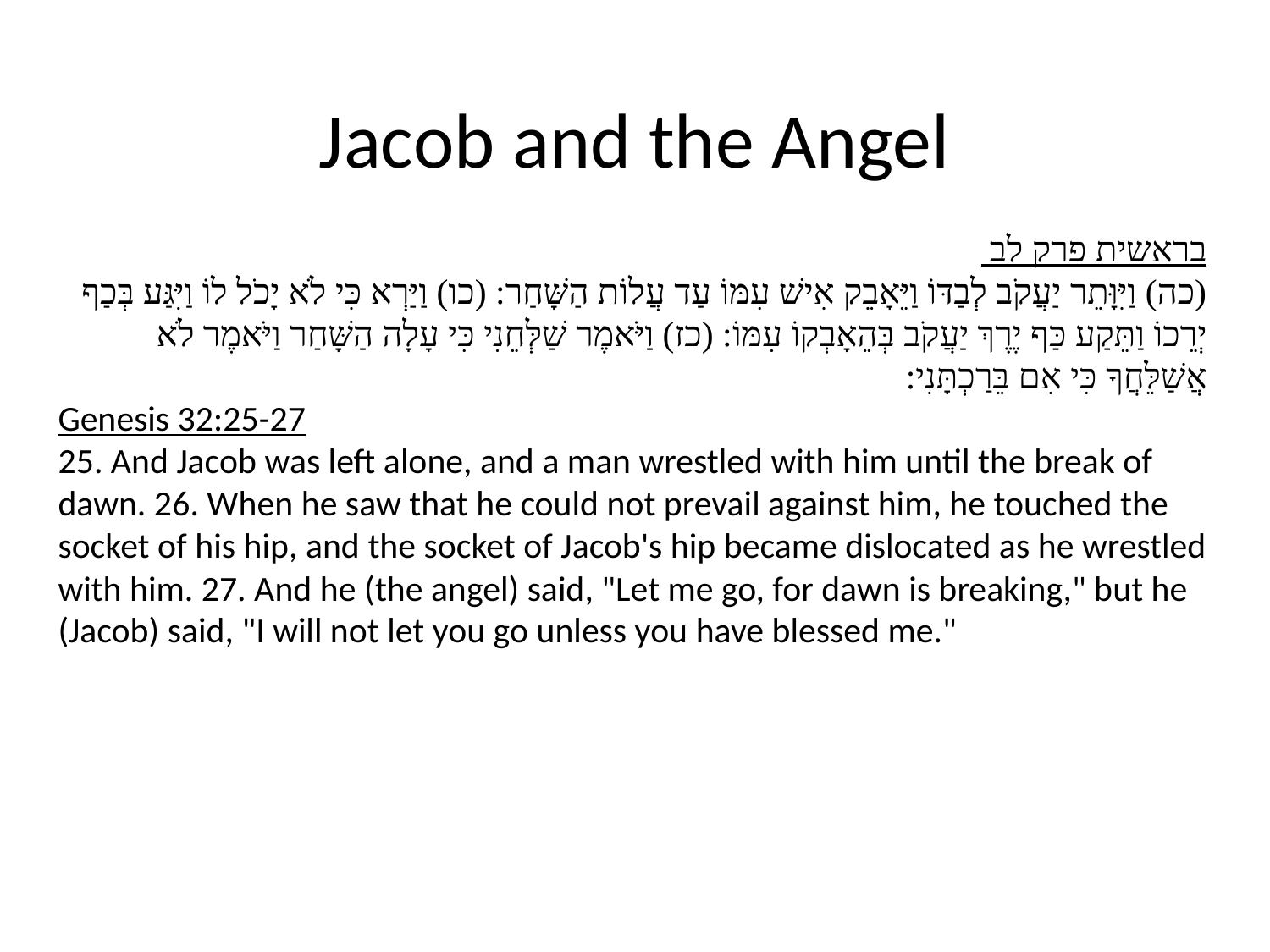

Jacob and the Angel
בראשית פרק לב
(כה) וַיִּוָּתֵר יַעֲקֹב לְבַדּוֹ וַיֵּאָבֵק אִישׁ עִמּוֹ עַד עֲלוֹת הַשָּׁחַר: (כו) וַיַּרְא כִּי לֹא יָכֹל לוֹ וַיִּגַּע בְּכַף יְרֵכוֹ וַתֵּקַע כַּף יֶרֶךְ יַעֲקֹב בְּהֵאָבְקוֹ עִמּוֹ: (כז) וַיֹּאמֶר שַׁלְּחֵנִי כִּי עָלָה הַשָּׁחַר וַיֹּאמֶר לֹא אֲשַׁלֵּחֲךָ כִּי אִם בֵּרַכְתָּנִי:
Genesis 32:25-27
25. And Jacob was left alone, and a man wrestled with him until the break of dawn. 26. When he saw that he could not prevail against him, he touched the socket of his hip, and the socket of Jacob's hip became dislocated as he wrestled with him. 27. And he (the angel) said, "Let me go, for dawn is breaking," but he (Jacob) said, "I will not let you go unless you have blessed me."